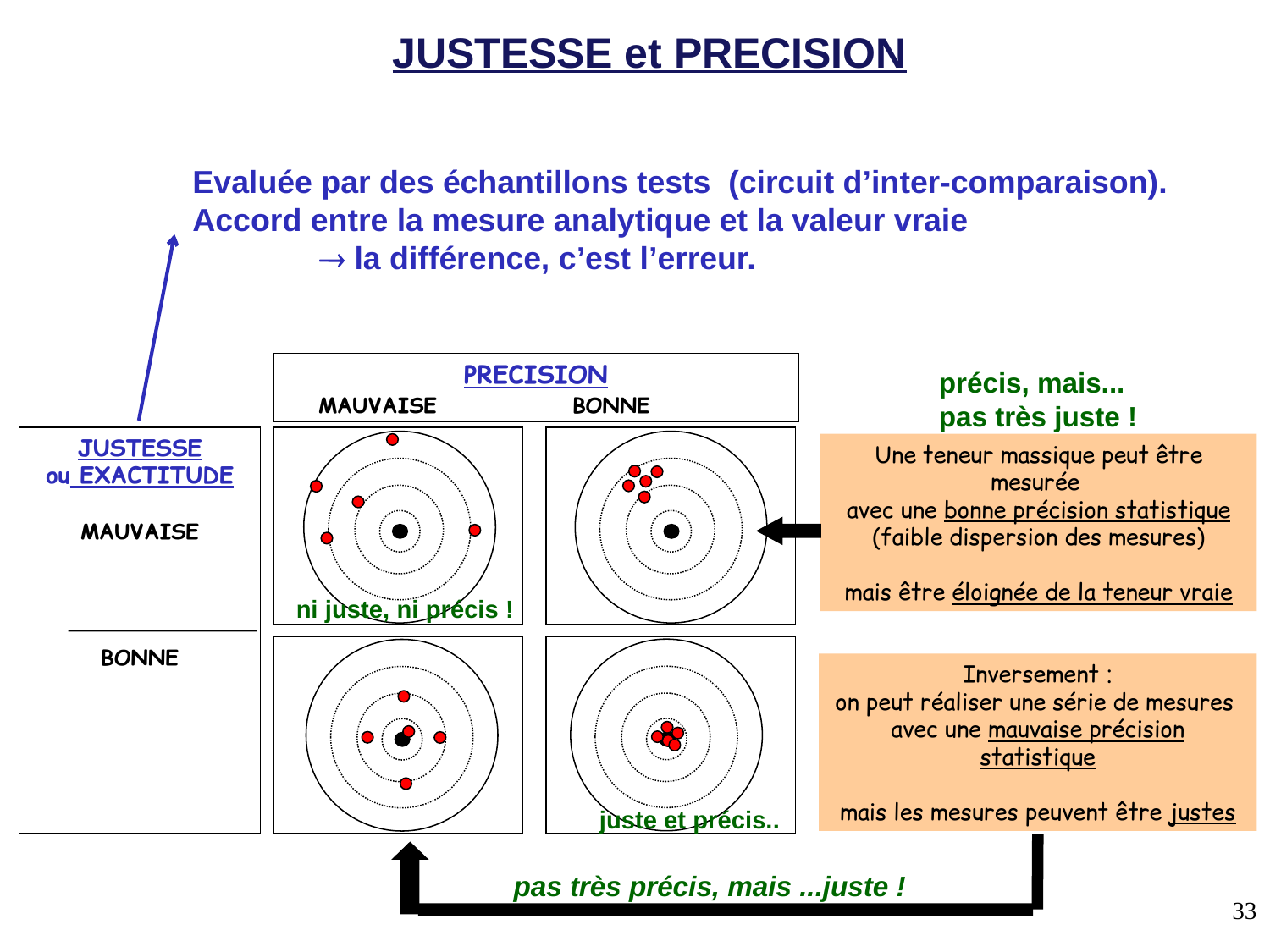

JUSTESSE et PRECISION
Evaluée par des échantillons tests  (circuit d’inter-comparaison).
Accord entre la mesure analytique et la valeur vraie
	→ la différence, c’est l’erreur.
PRECISION
   MAUVAISE	   BONNE
JUSTESSE
ou EXACTITUDE

MAUVAISE

BONNE

précis, mais...
pas très juste !
Une teneur massique peut être mesurée
avec une bonne précision statistique
(faible dispersion des mesures)

mais être éloignée de la teneur vraie

ni juste, ni précis !
Inversement :
on peut réaliser une série de mesures
avec une mauvaise précision statistique

mais les mesures peuvent être justes
juste et précis..
pas très précis, mais ...juste !
33